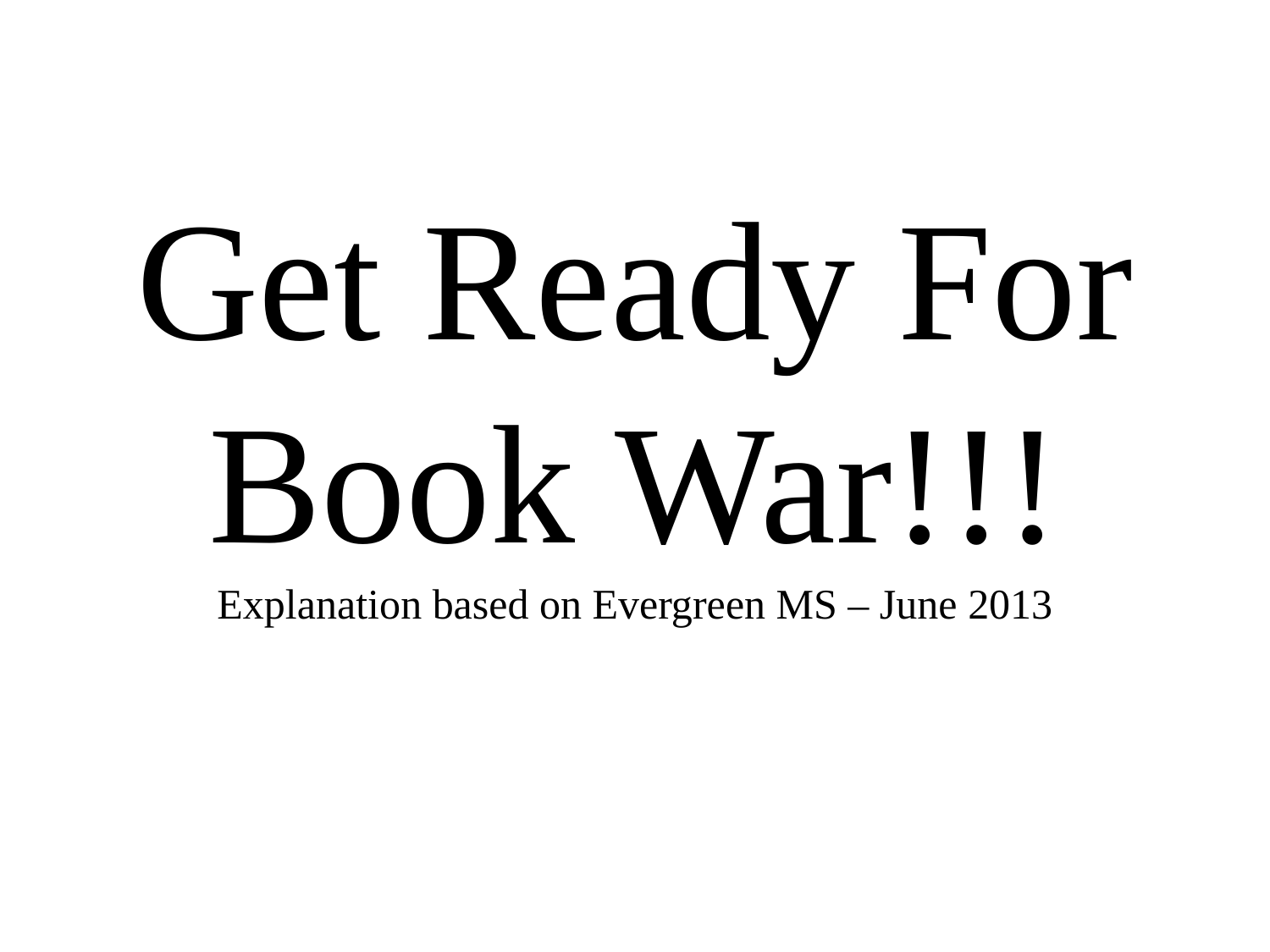

# Get Ready For Book War!!! Explanation based on Evergreen MS – June 2013